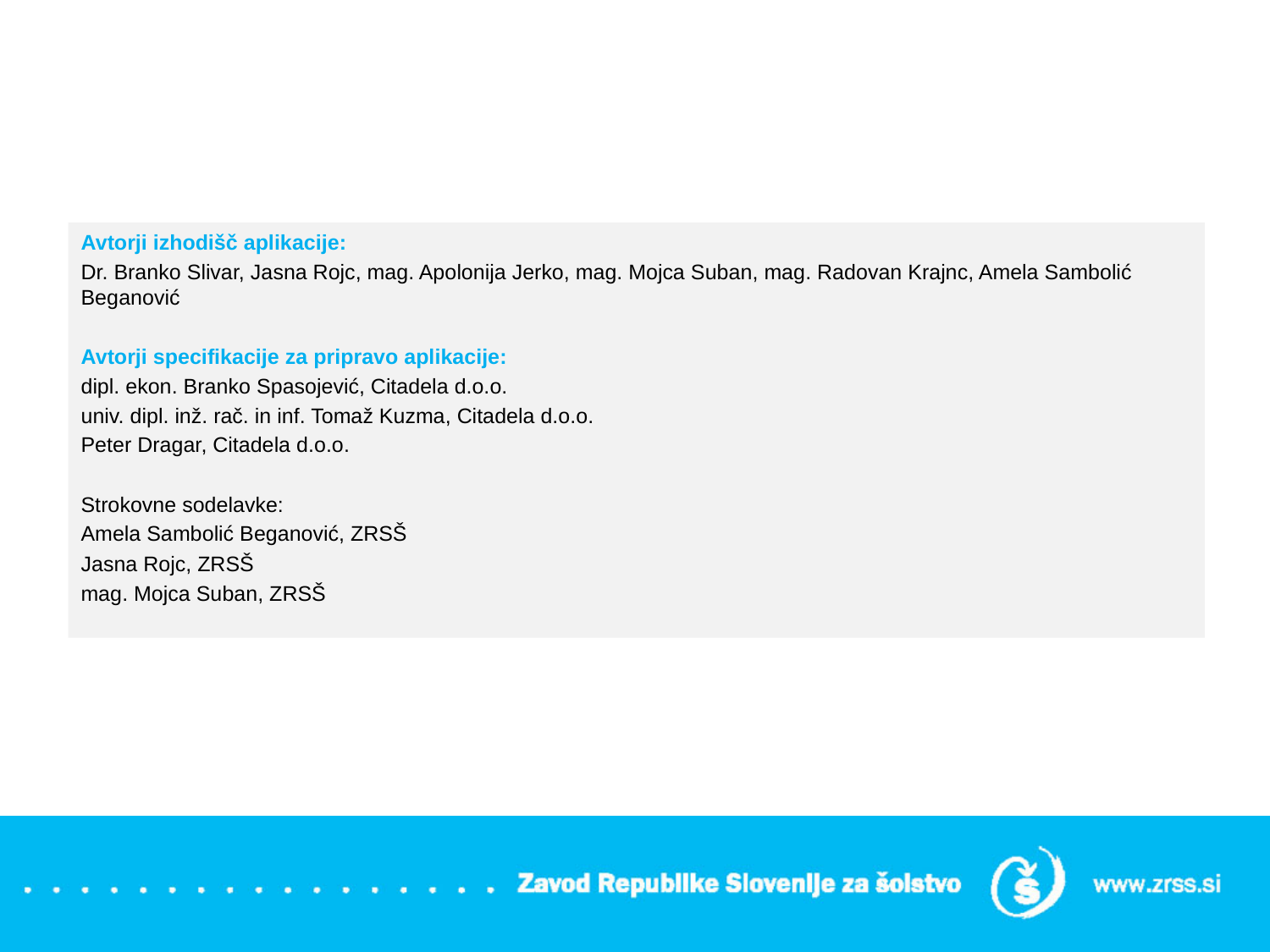

Avtorji izhodišč aplikacije:
Dr. Branko Slivar, Jasna Rojc, mag. Apolonija Jerko, mag. Mojca Suban, mag. Radovan Krajnc, Amela Sambolić Beganović

Avtorji specifikacije za pripravo aplikacije:
dipl. ekon. Branko Spasojević, Citadela d.o.o.
univ. dipl. inž. rač. in inf. Tomaž Kuzma, Citadela d.o.o.
Peter Dragar, Citadela d.o.o.

Strokovne sodelavke:
Amela Sambolić Beganović, ZRSŠ
Jasna Rojc, ZRSŠ
mag. Mojca Suban, ZRSŠ